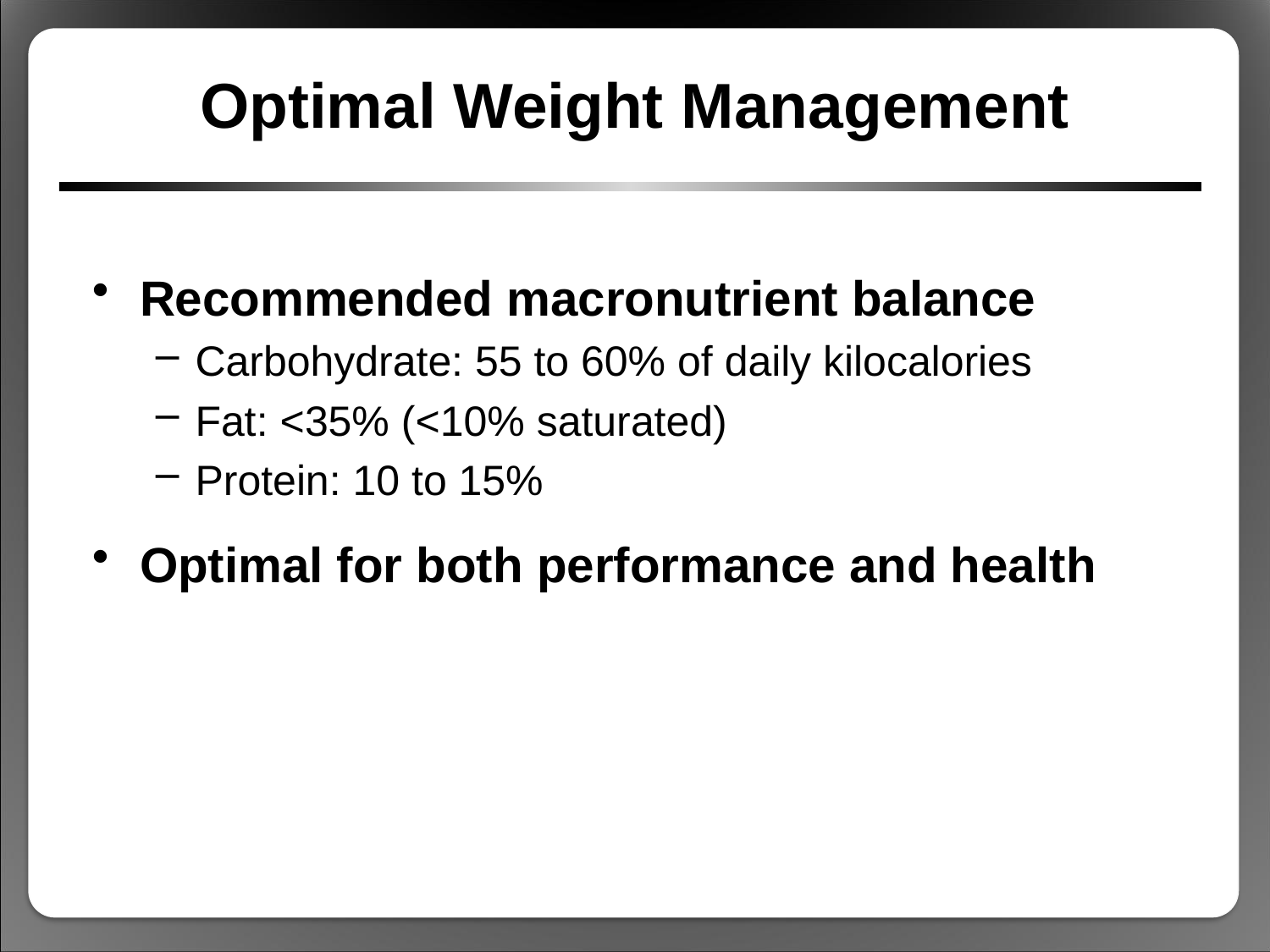

# Optimal Weight Management
Recommended macronutrient balance
Carbohydrate: 55 to 60% of daily kilocalories
Fat: <35% (<10% saturated)
Protein: 10 to 15%

Optimal for both performance and health